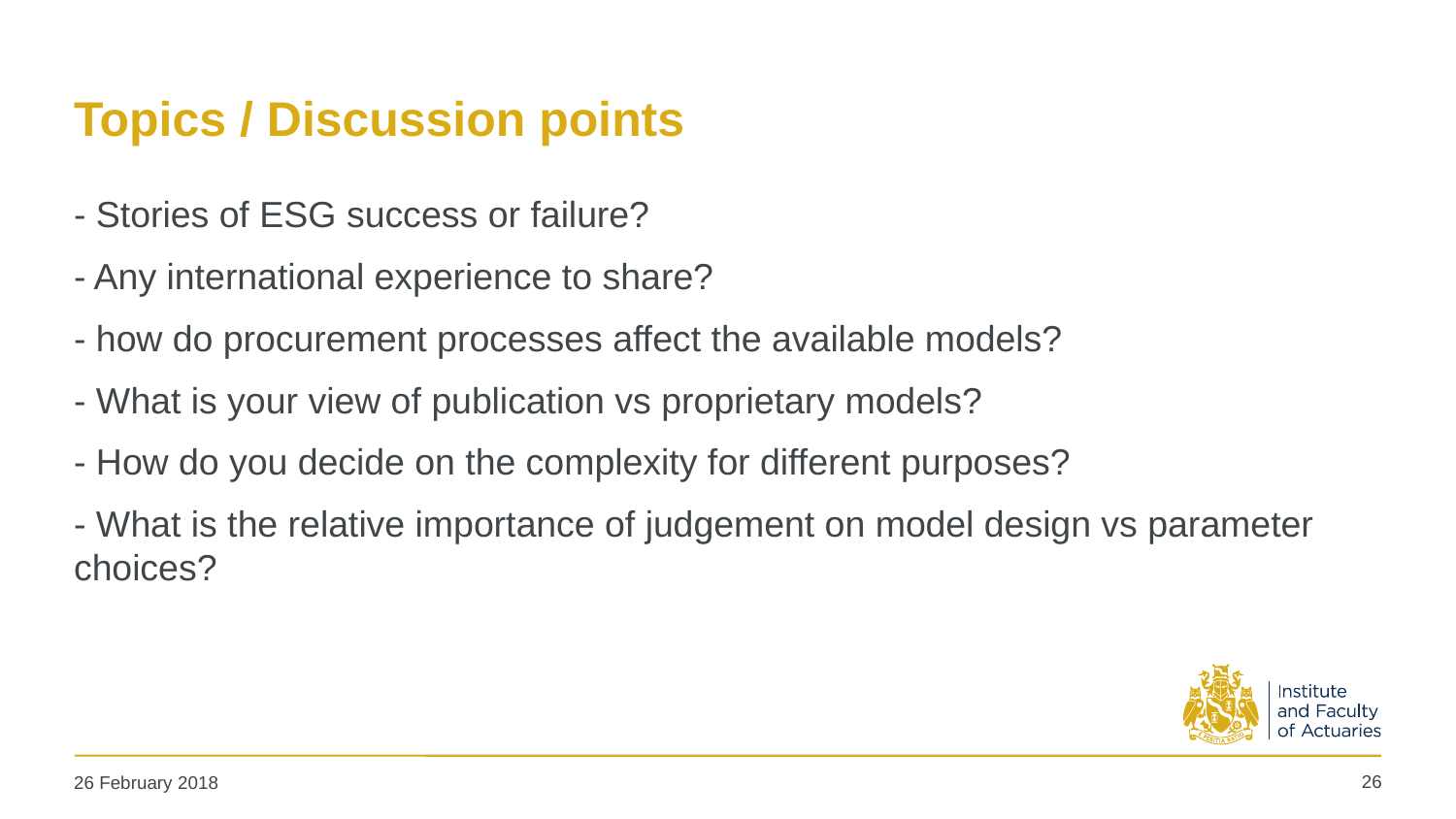

# Topics / Discussion points
- Stories of ESG success or failure?
- Any international experience to share?
- how do procurement processes affect the available models?
- What is your view of publication vs proprietary models?
- How do you decide on the complexity for different purposes?
- What is the relative importance of judgement on model design vs parameter choices?
26
26 February 2018